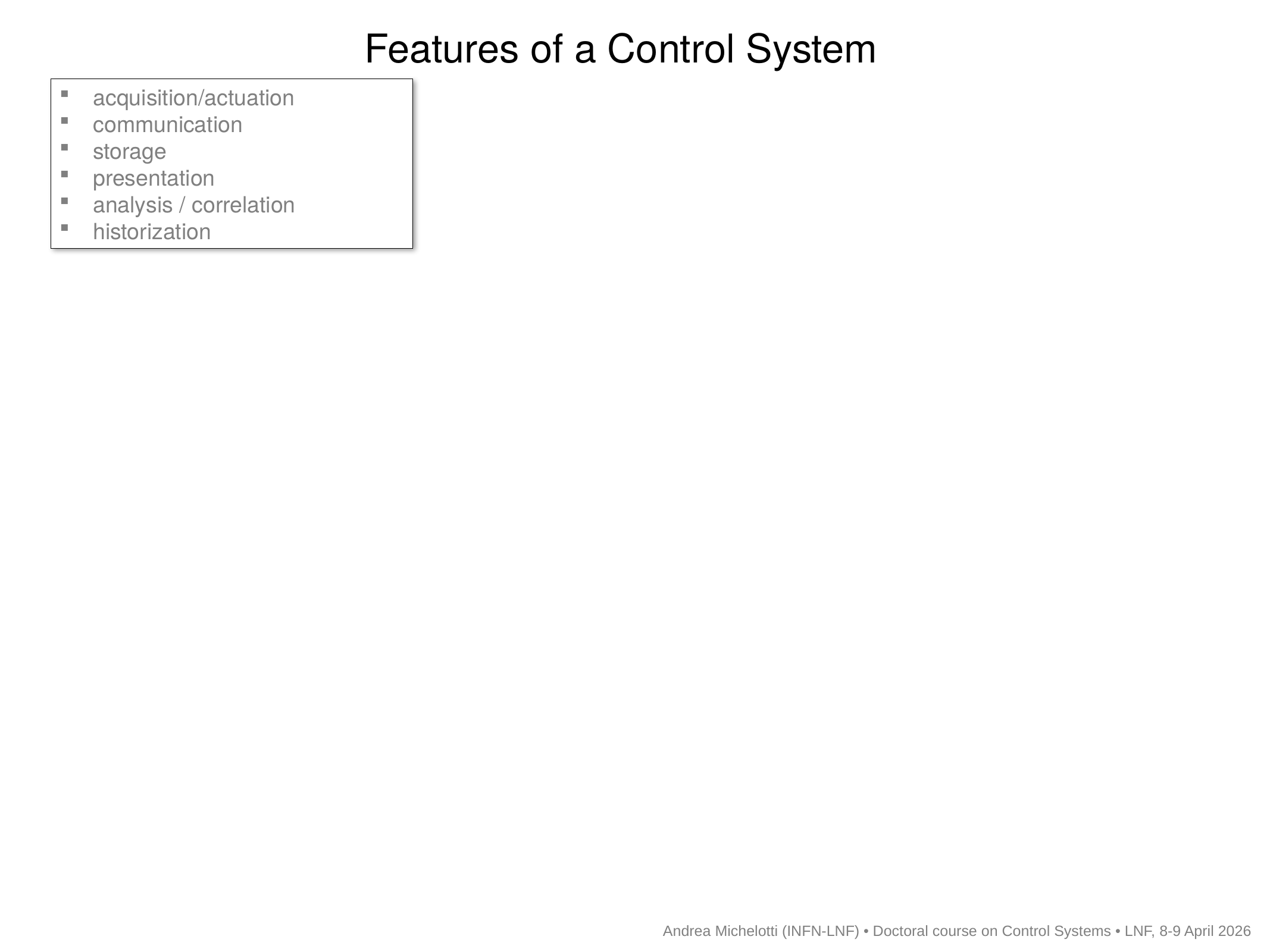

Features of a Control System
acquisition/actuation
communication
storage
presentation
analysis / correlation
historization